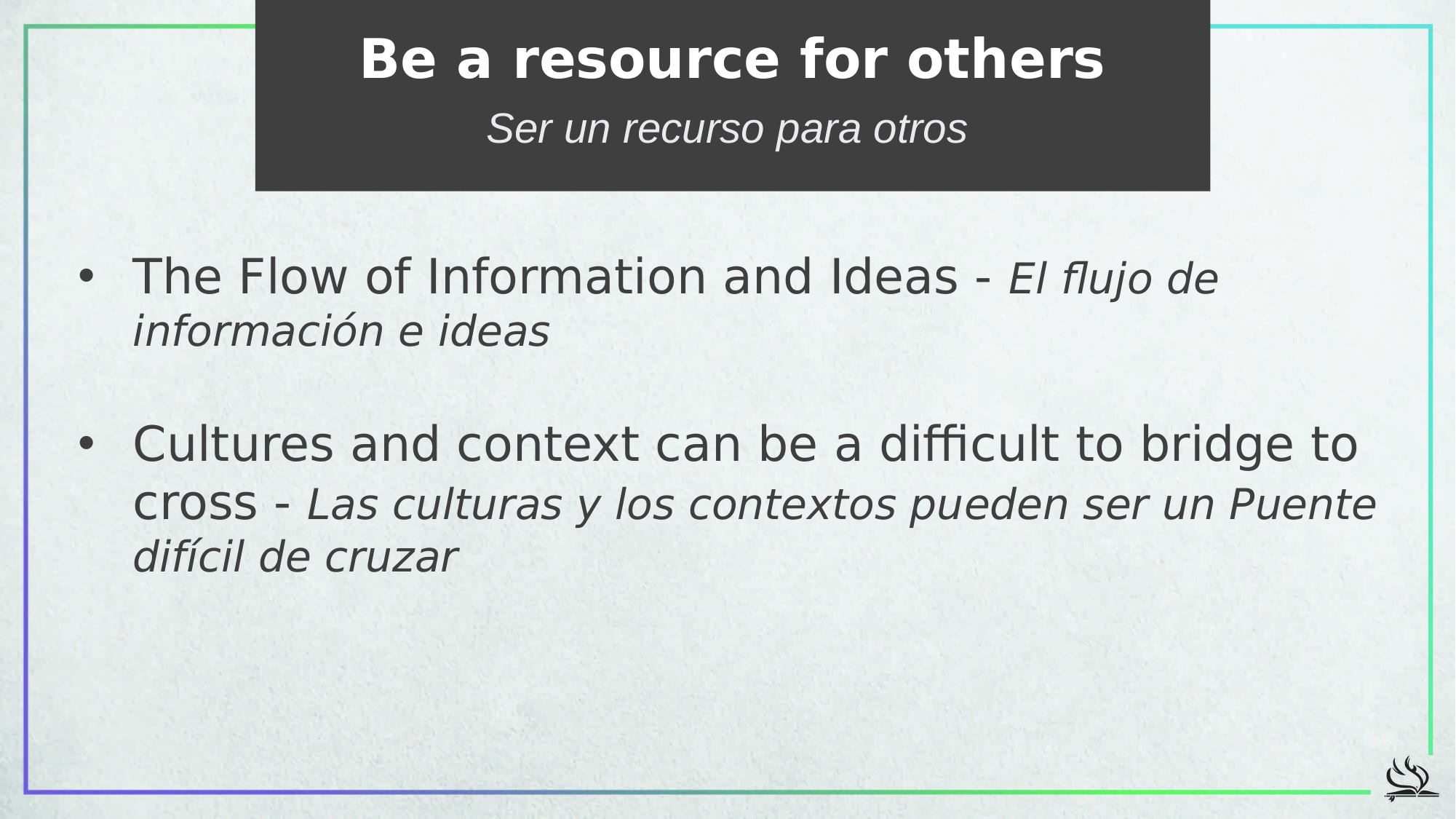

Be a resource for others
Ser un recurso para otros

The Flow of Information and Ideas - El flujo de información e ideas

Cultures and context can be a difficult to bridge to cross - Las culturas y los contextos pueden ser un Puente difícil de cruzar